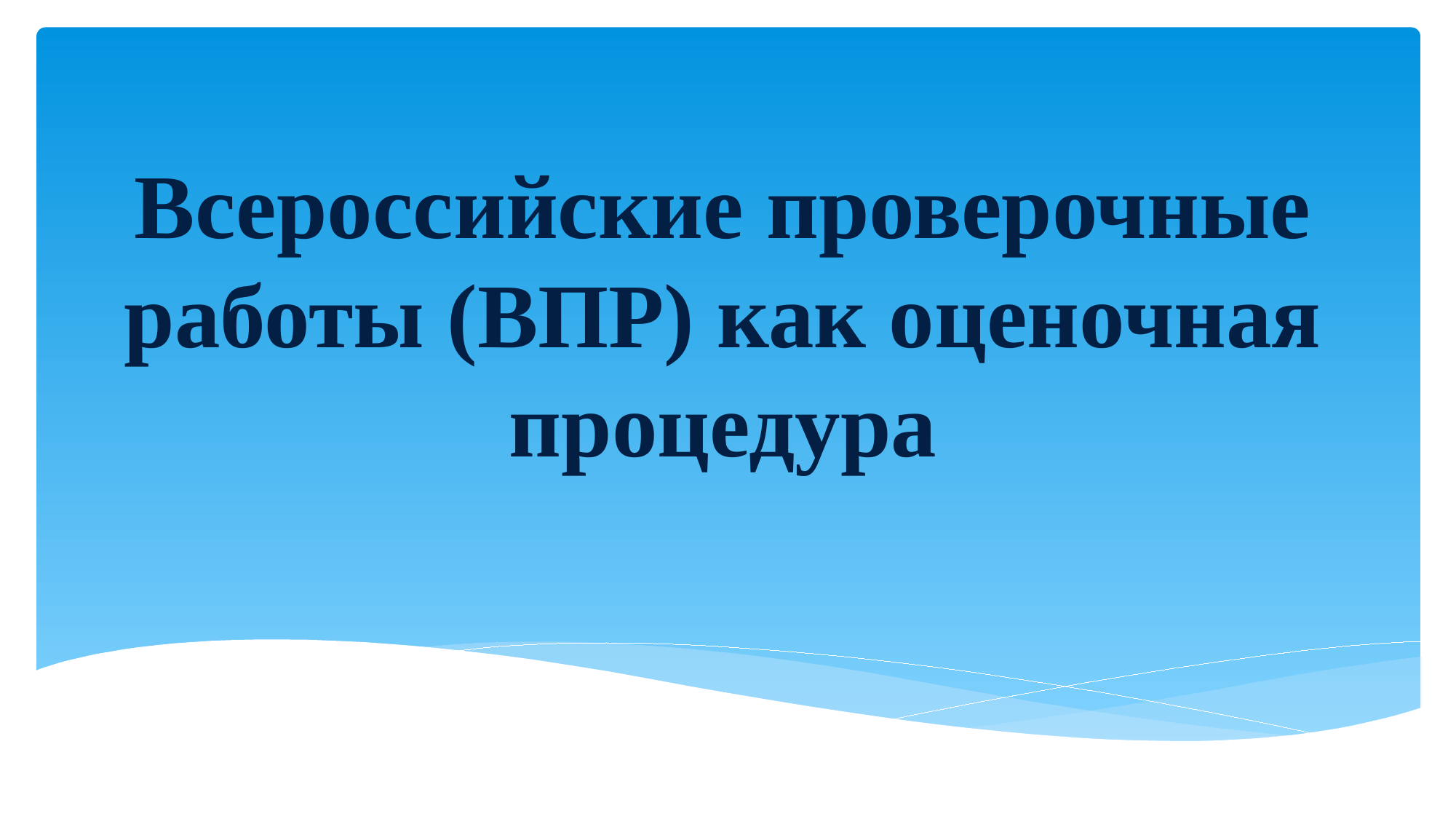

# Всероссийские проверочные работы (ВПР) как оценочная процедура